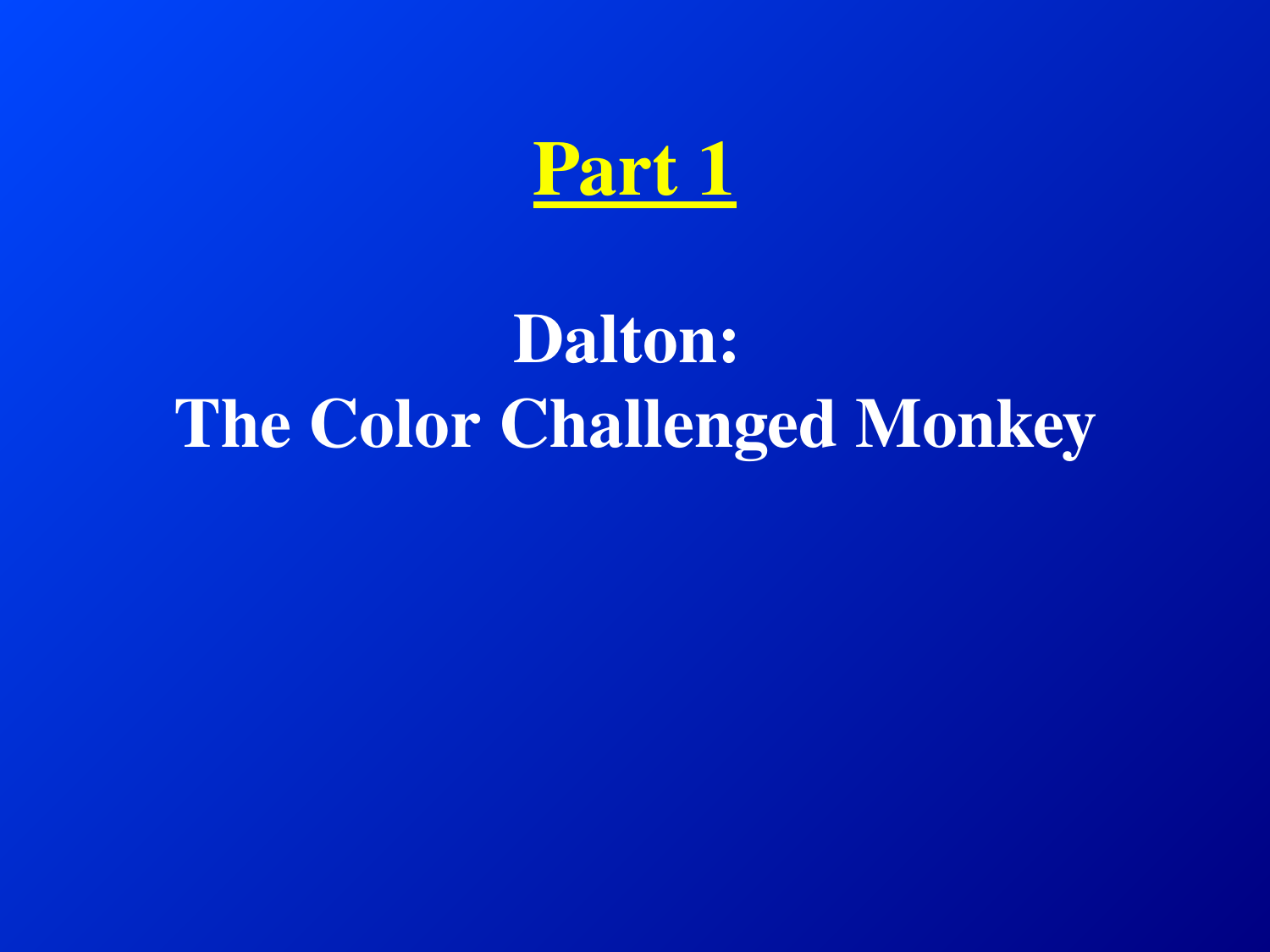

# Part 1
Dalton:
The Color Challenged Monkey